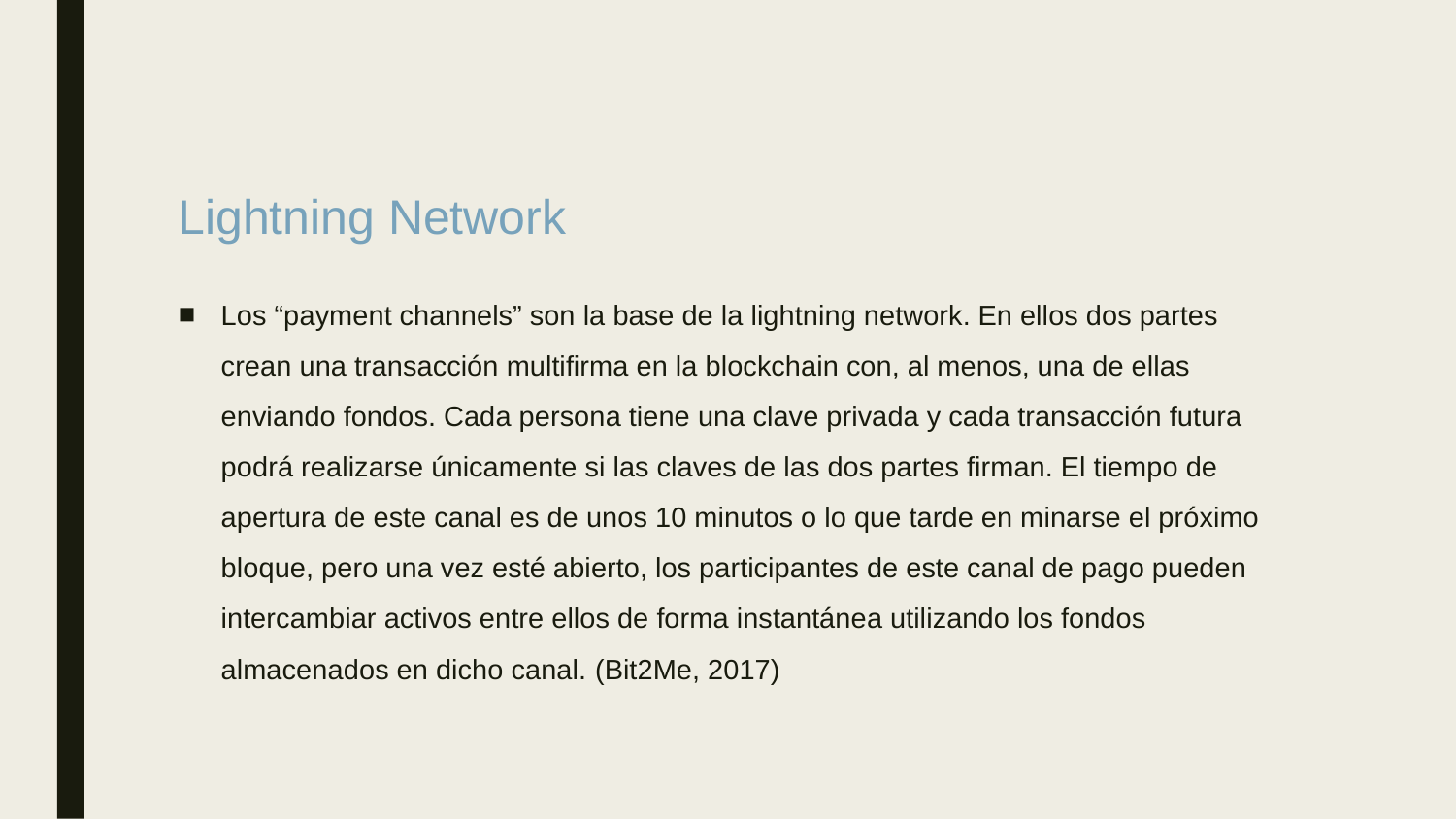

# Lightning Network
Los “payment channels” son la base de la lightning network. En ellos dos partes crean una transacción multifirma en la blockchain con, al menos, una de ellas enviando fondos. Cada persona tiene una clave privada y cada transacción futura podrá realizarse únicamente si las claves de las dos partes firman. El tiempo de apertura de este canal es de unos 10 minutos o lo que tarde en minarse el próximo bloque, pero una vez esté abierto, los participantes de este canal de pago pueden intercambiar activos entre ellos de forma instantánea utilizando los fondos almacenados en dicho canal. (Bit2Me, 2017)